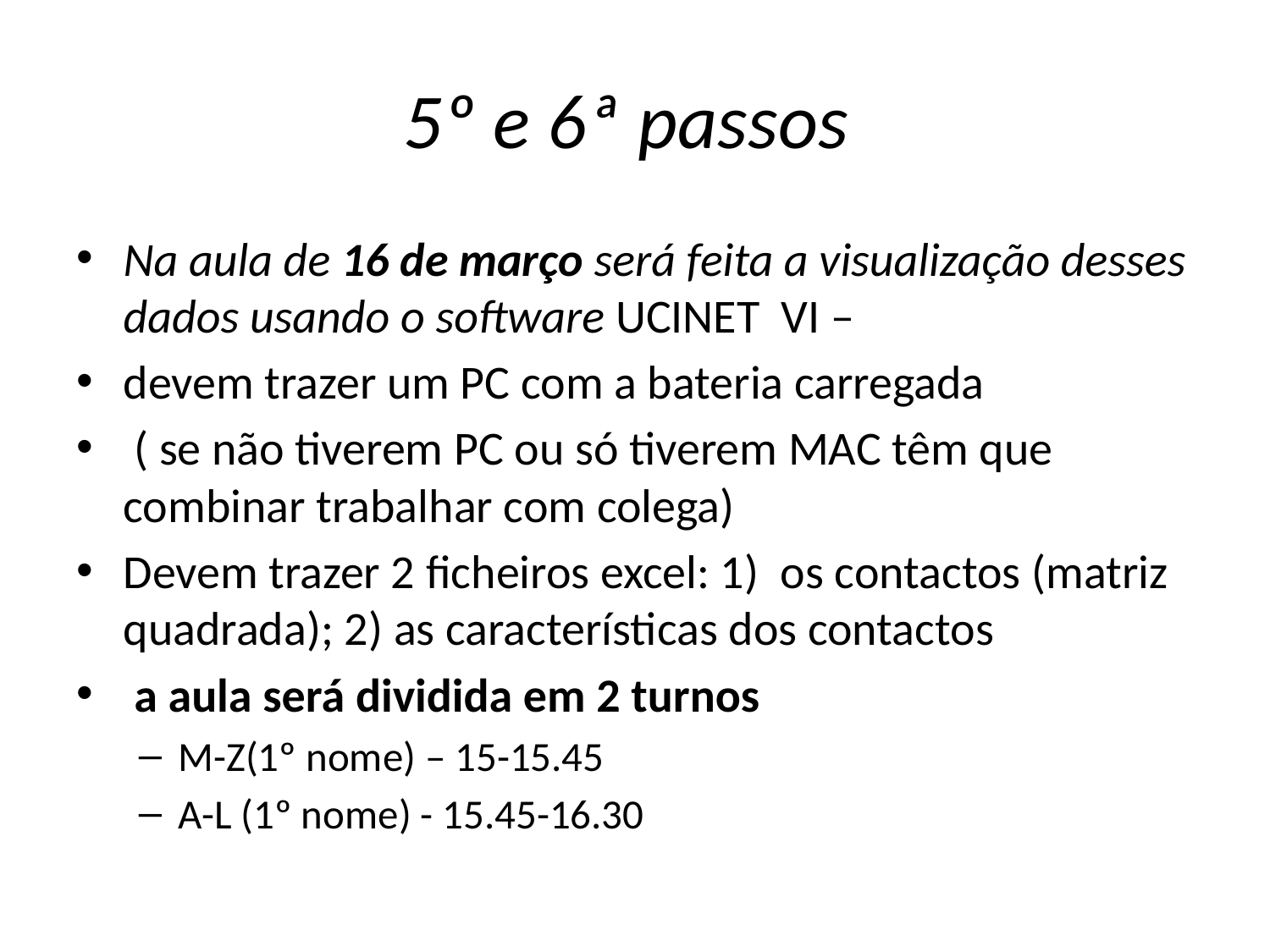

# 5º e 6ª passos
Na aula de 16 de março será feita a visualização desses dados usando o software UCINET  VI –
devem trazer um PC com a bateria carregada
 ( se não tiverem PC ou só tiverem MAC têm que combinar trabalhar com colega)
Devem trazer 2 ficheiros excel: 1)  os contactos (matriz quadrada); 2) as características dos contactos
 a aula será dividida em 2 turnos
M-Z(1º nome) – 15-15.45
A-L (1º nome) - 15.45-16.30